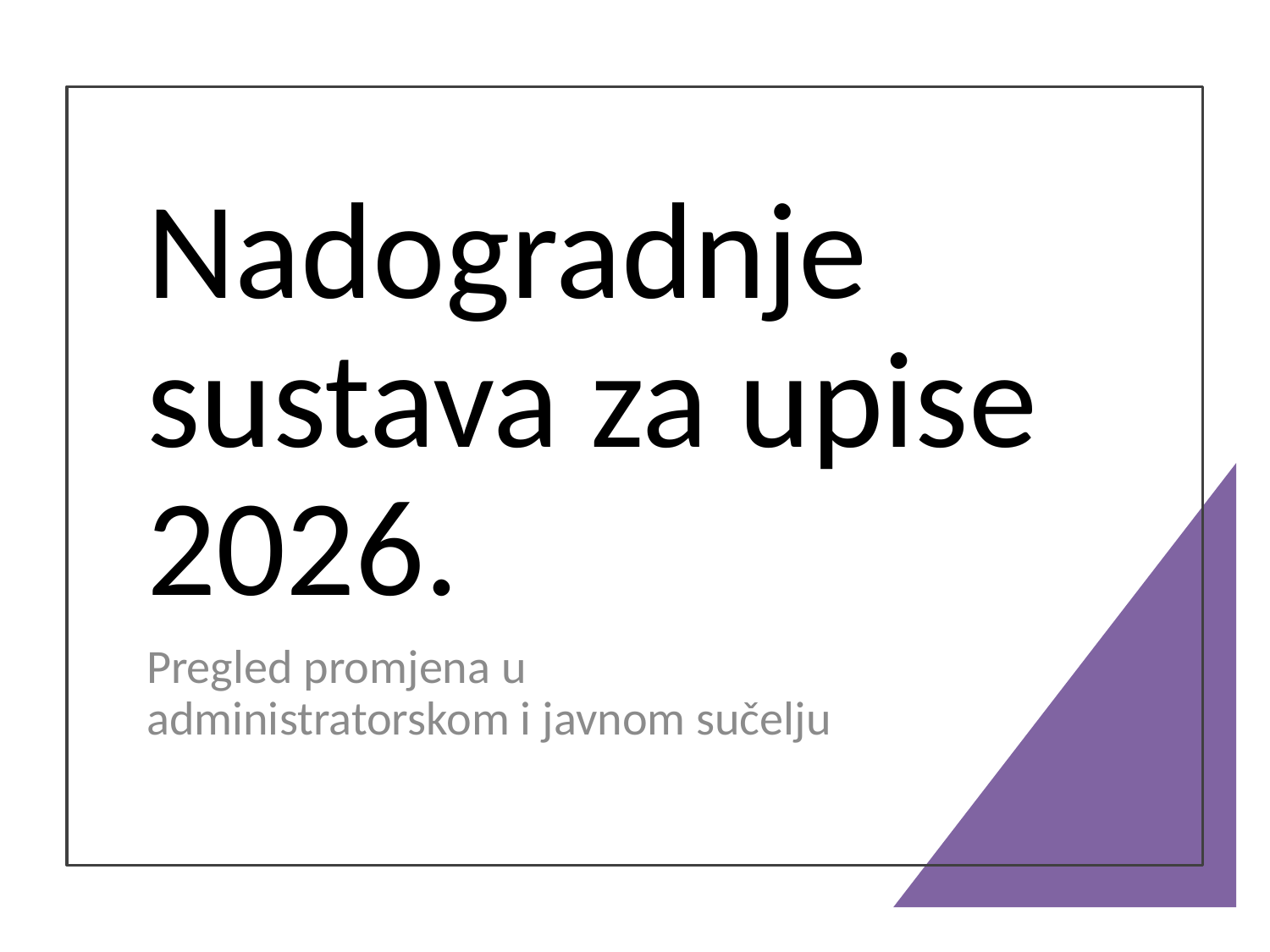

# Nadogradnje sustava za upise 2026.

Pregled promjena u administratorskom i javnom sučelju